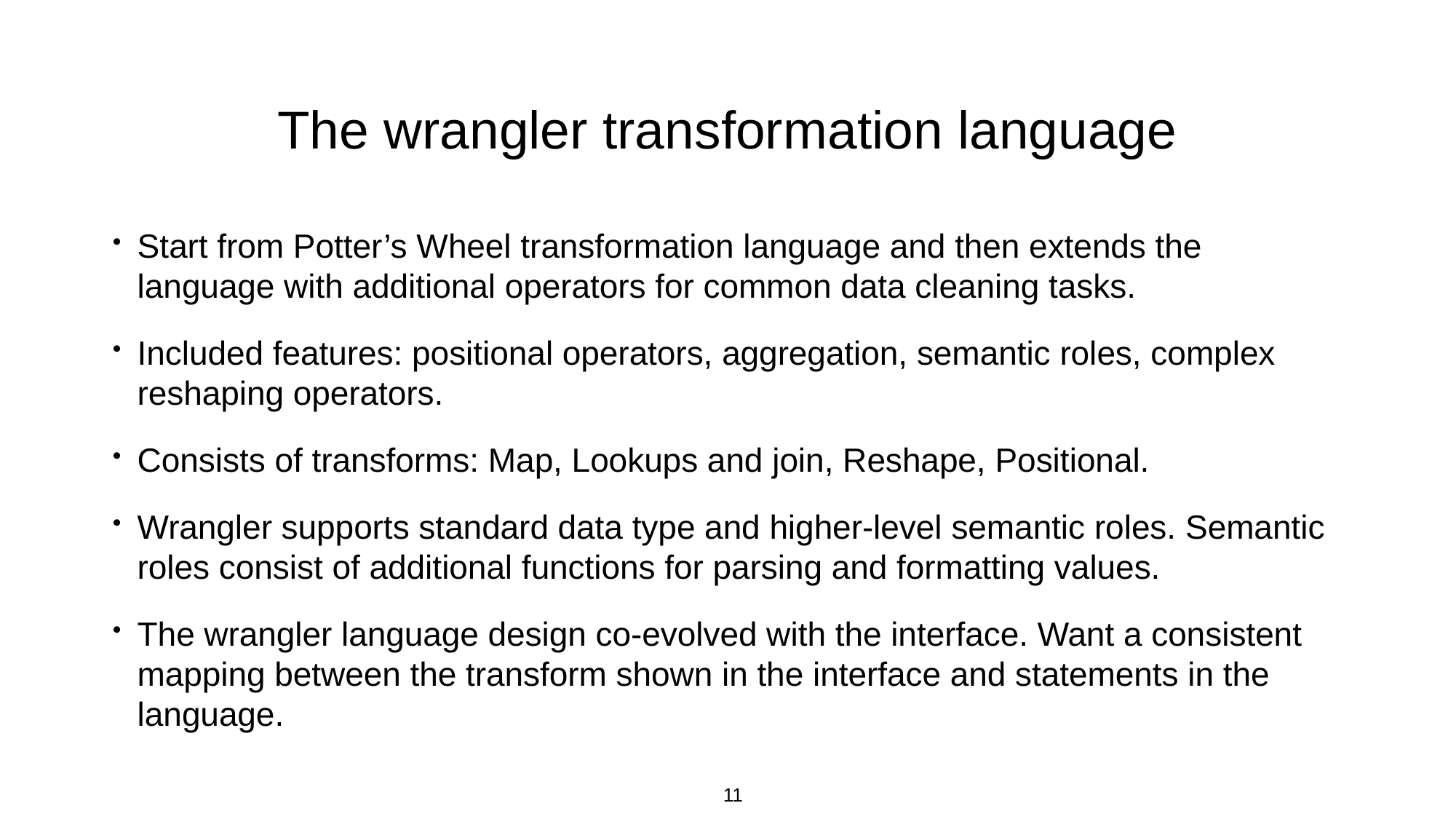

# The wrangler transformation language
Start from Potter’s Wheel transformation language and then extends the language with additional operators for common data cleaning tasks.
Included features: positional operators, aggregation, semantic roles, complex reshaping operators.
Consists of transforms: Map, Lookups and join, Reshape, Positional.
Wrangler supports standard data type and higher-level semantic roles. Semantic roles consist of additional functions for parsing and formatting values.
The wrangler language design co-evolved with the interface. Want a consistent mapping between the transform shown in the interface and statements in the language.
11